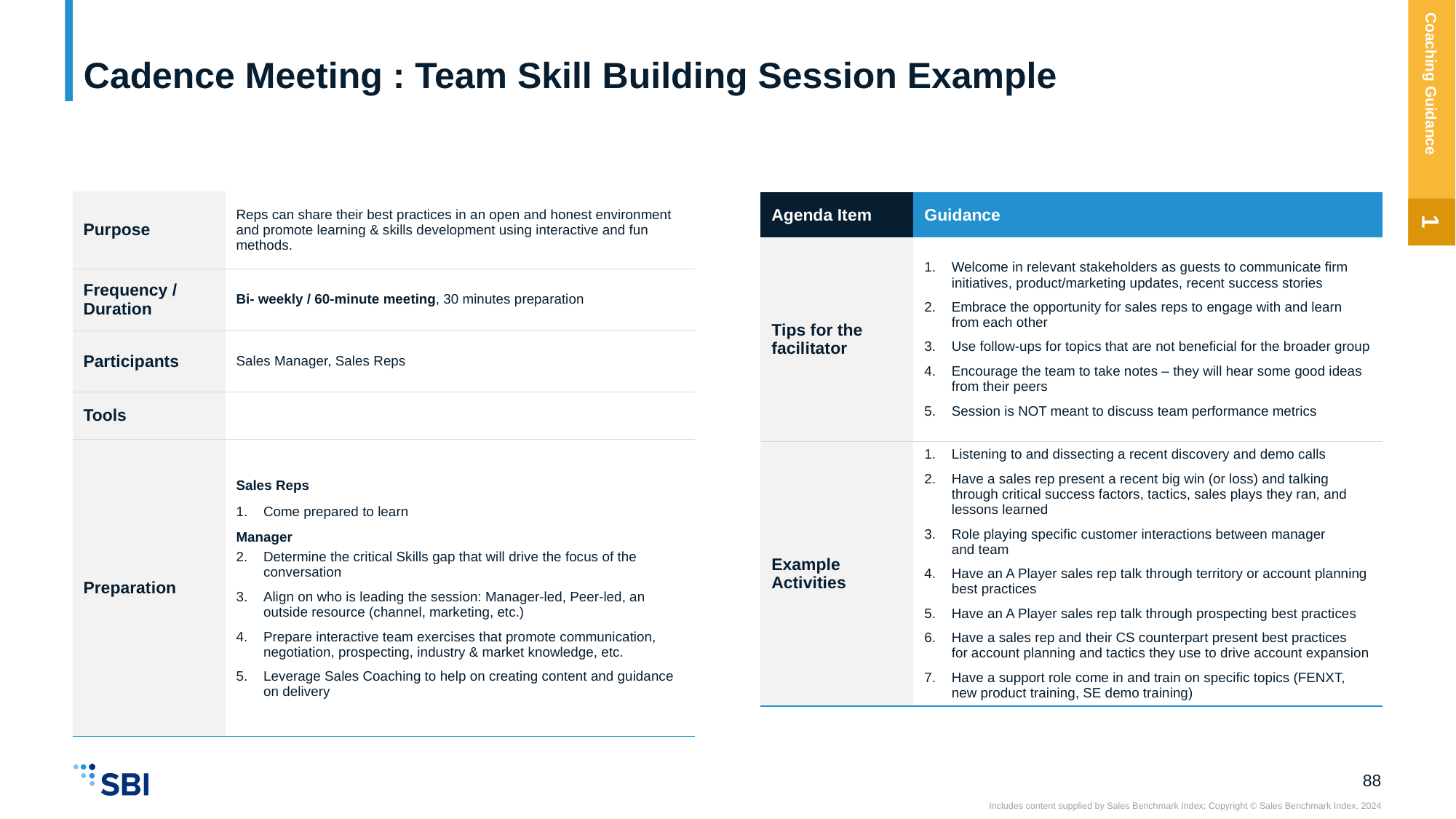

# Cadence Meeting : Team Skill Building Session Example
Coaching Guidance
| Purpose | Reps can share their best practices in an open and honest environment and promote learning & skills development using interactive and fun methods. |
| --- | --- |
| Frequency / Duration | Bi- weekly / 60-minute meeting, 30 minutes preparation |
| Participants | Sales Manager, Sales Reps |
| Tools |  |
| Preparation | Sales Reps Come prepared to learn Manager Determine the critical Skills gap that will drive the focus of the conversation Align on who is leading the session: Manager-led, Peer-led, an outside resource (channel, marketing, etc.) Prepare interactive team exercises that promote communication, negotiation, prospecting, industry & market knowledge, etc. Leverage Sales Coaching to help on creating content and guidance on delivery |
| Agenda Item | Guidance |
| --- | --- |
| Tips for the facilitator | Welcome in relevant stakeholders as guests to communicate firm initiatives, product/marketing updates, recent success stories Embrace the opportunity for sales reps to engage with and learn from each other Use follow-ups for topics that are not beneficial for the broader group Encourage the team to take notes – they will hear some good ideas from their peers Session is NOT meant to discuss team performance metrics |
| Example Activities | Listening to and dissecting a recent discovery and demo calls​ Have a sales rep present a recent big win (or loss) and talking through critical success factors, tactics, sales plays they ran, and lessons learned​ Role playing specific customer interactions between manager and team​ Have an A Player sales rep talk through territory or account planning best practices​ Have an A Player sales rep talk through prospecting best practices​ Have a sales rep and their CS counterpart present best practices for account planning and tactics they use to drive account expansion​ Have a support role come in and train on specific topics (FENXT, new product training, SE demo training)​ |
4
1